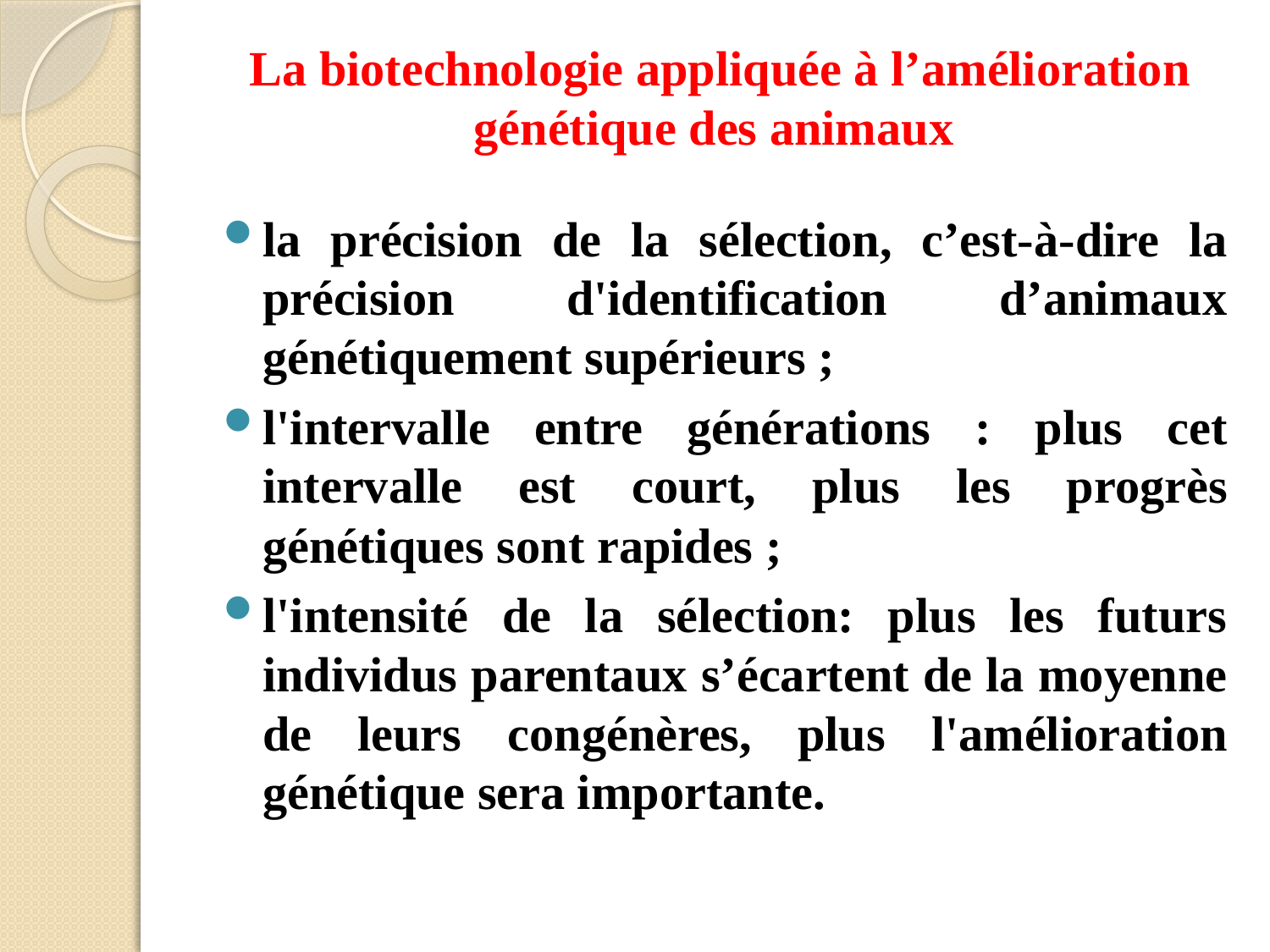

# La biotechnologie appliquée à l’amélioration génétique des animaux
la précision de la sélection, c’est-à-dire la précision d'identification d’animaux génétiquement supérieurs ;
l'intervalle entre générations : plus cet intervalle est court, plus les progrès génétiques sont rapides ;
l'intensité de la sélection: plus les futurs individus parentaux s’écartent de la moyenne de leurs congénères, plus l'amélioration génétique sera importante.